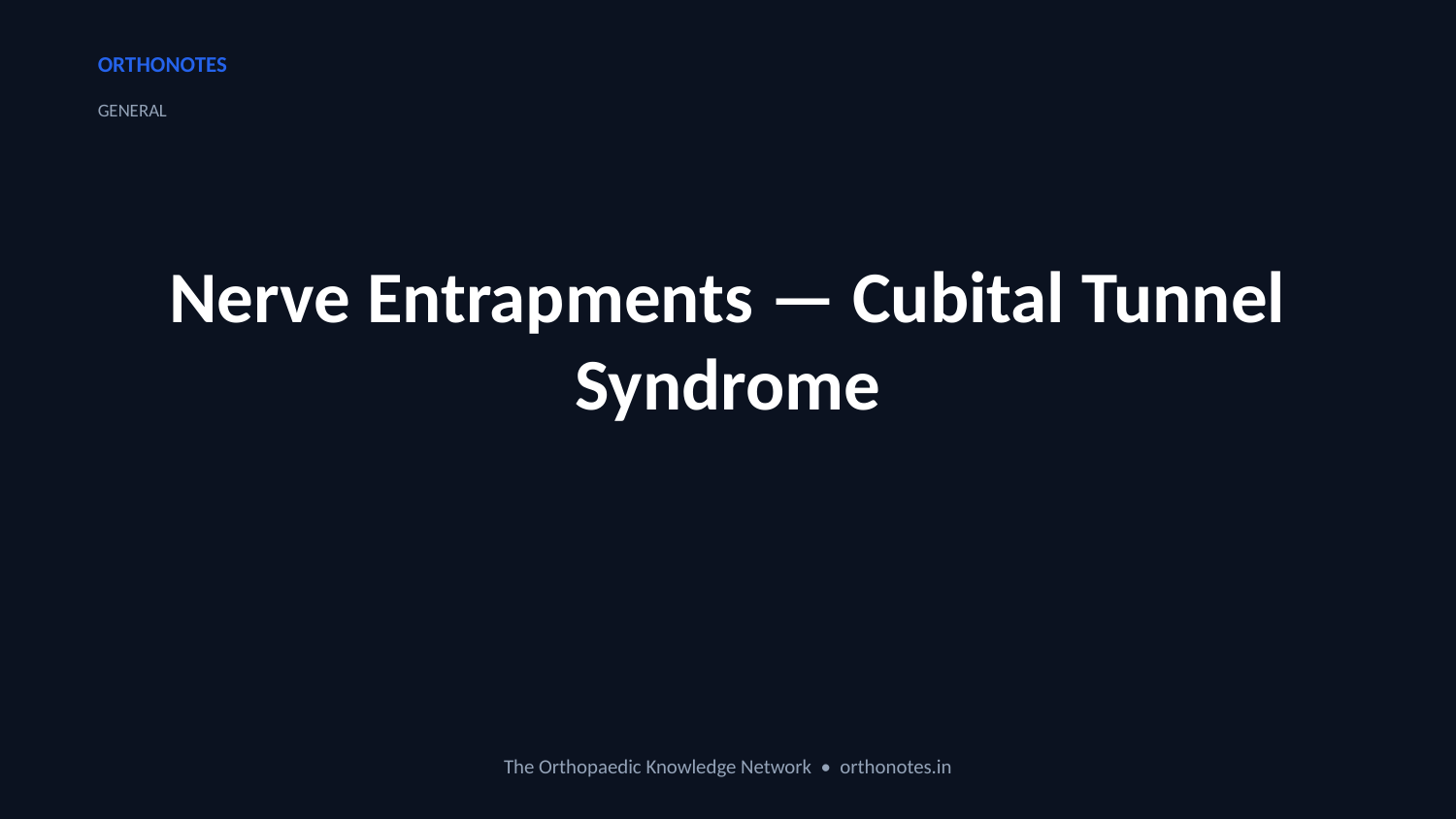

ORTHONOTES
GENERAL
Nerve Entrapments — Cubital Tunnel Syndrome
The Orthopaedic Knowledge Network  •  orthonotes.in